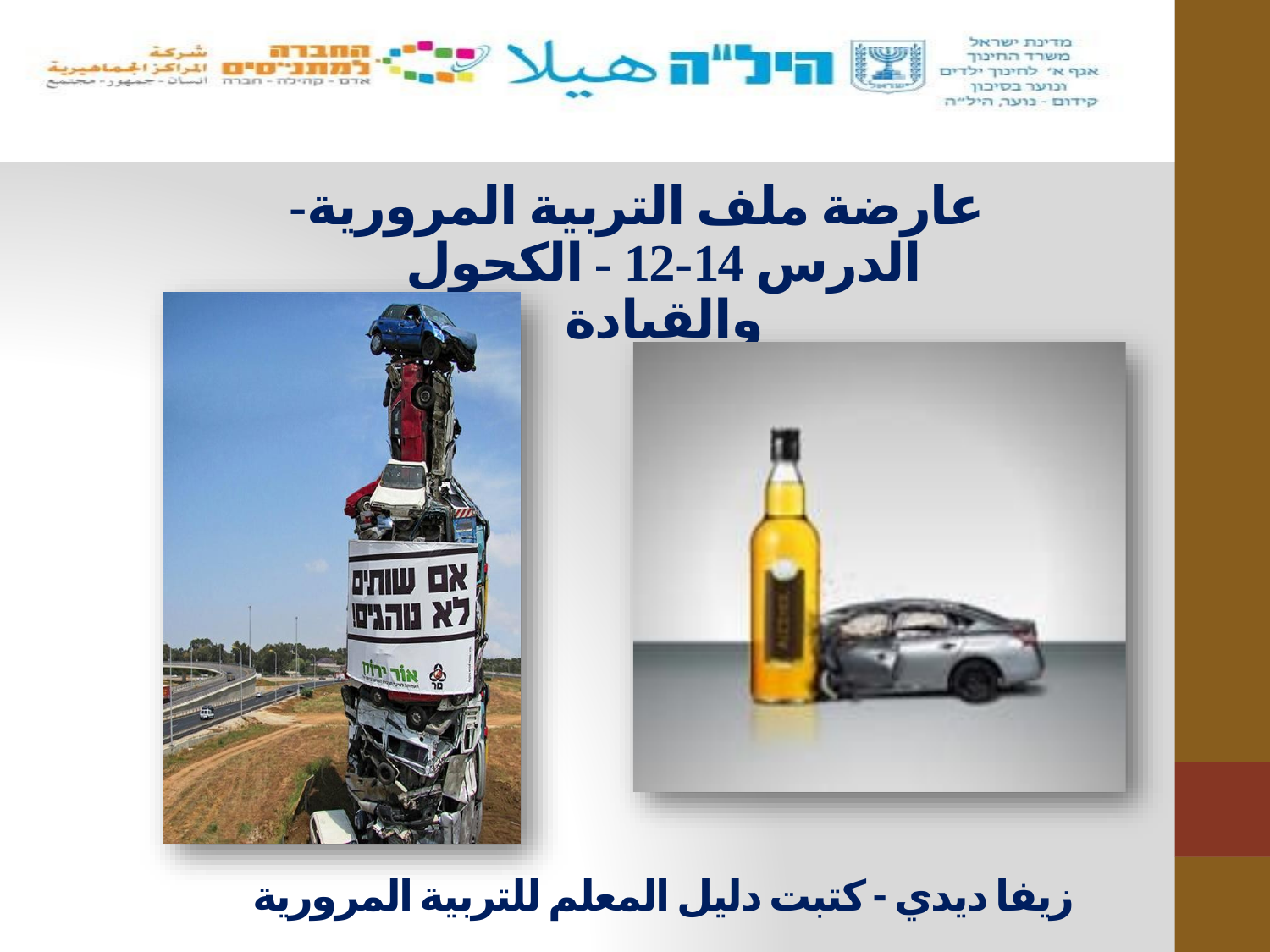

# -عارضة ملف التربية المرورية الدرس 14-12 - الكحول والقيادة

زيفا ديدي - كتبت دليل المعلم للتربية المرورية